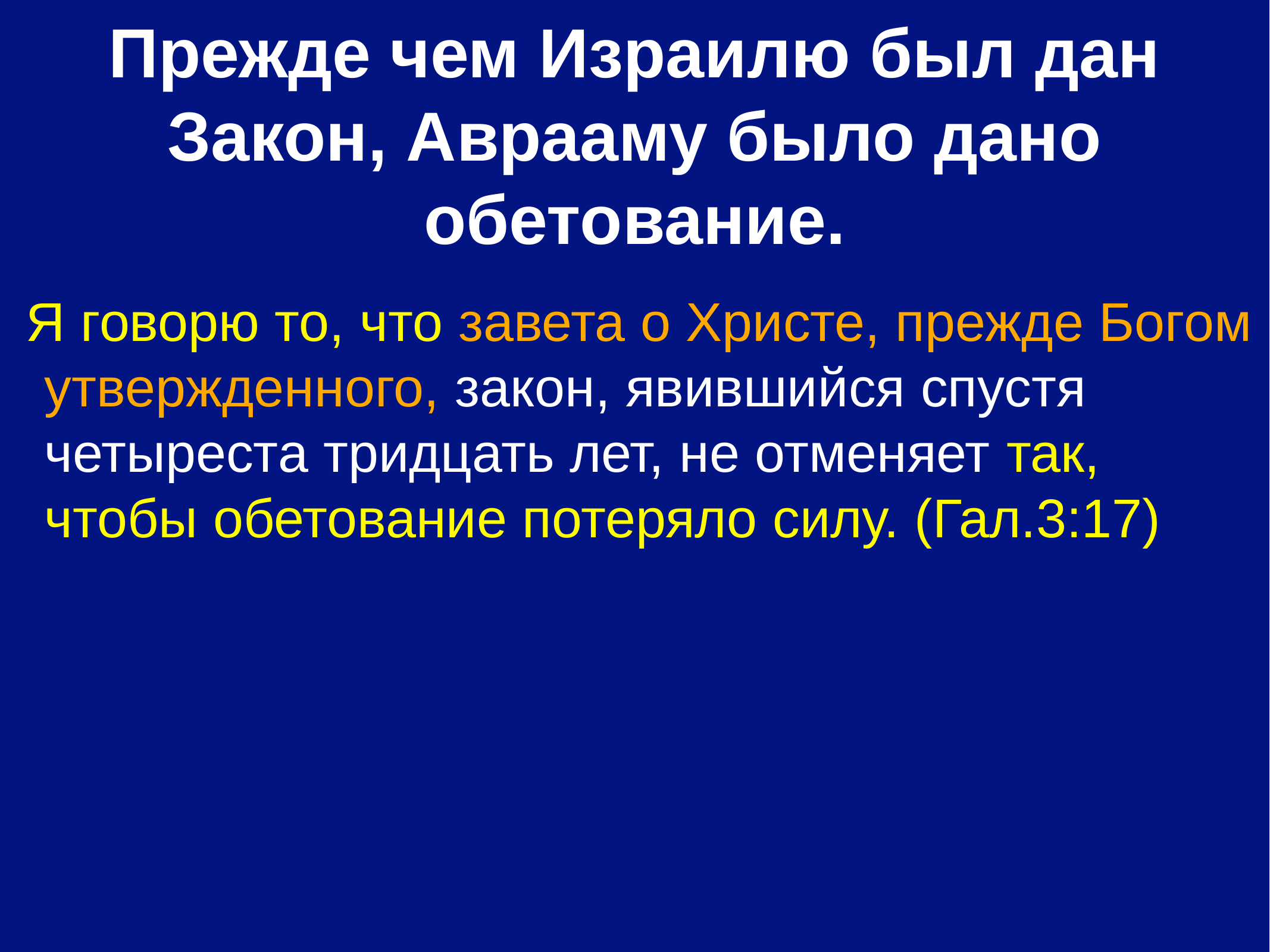

# Прежде чем Израилю был дан Закон, Аврааму было дано обетование.
 Я говорю то, что завета о Христе, прежде Богом утвержденного, закон, явившийся спустя четыреста тридцать лет, не отменяет так, чтобы обетование потеряло силу. (Гал.3:17)